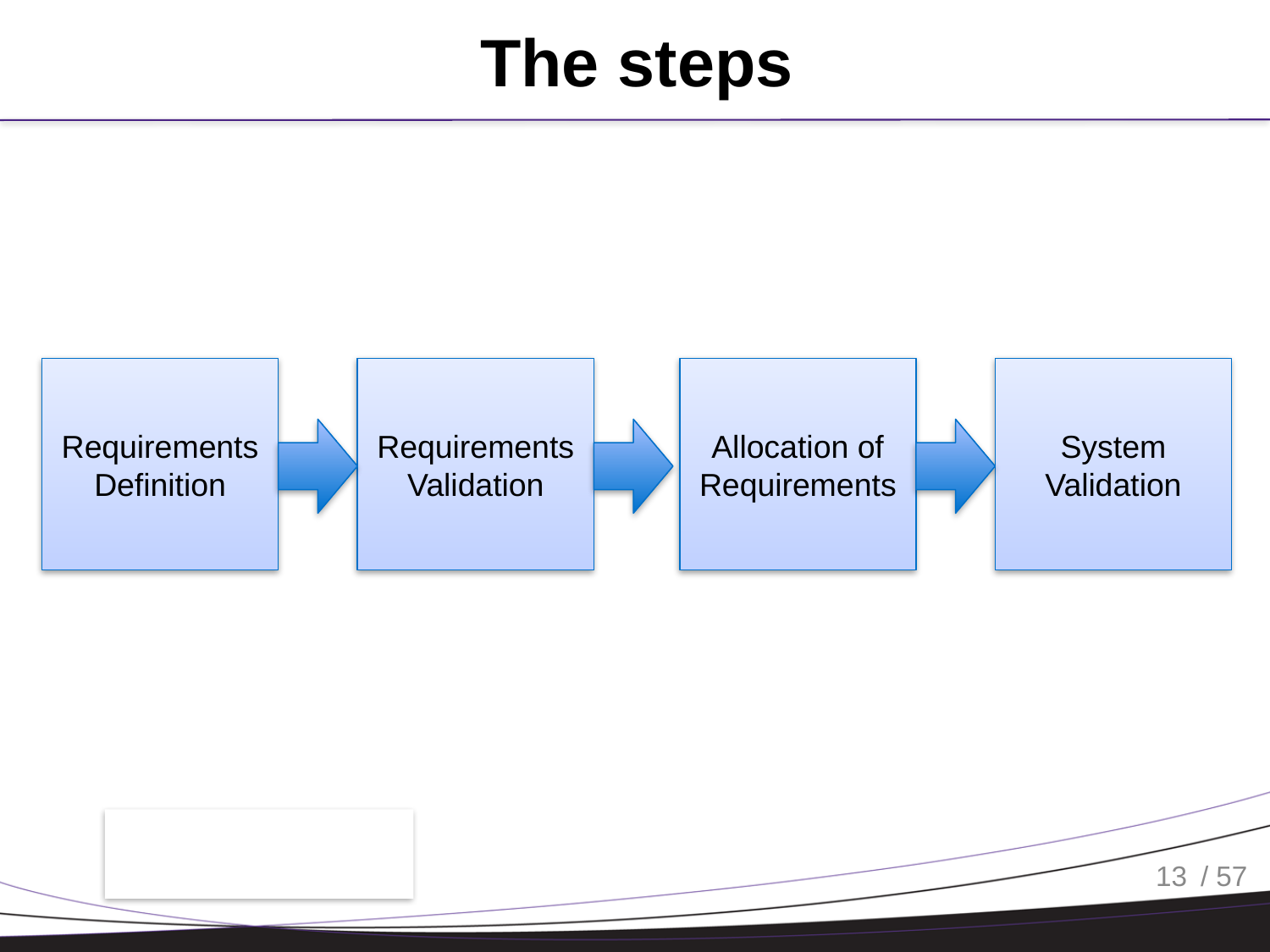

# The steps
Requirements Definition
Requirements Validation
Allocation of Requirements
System
Validation

13